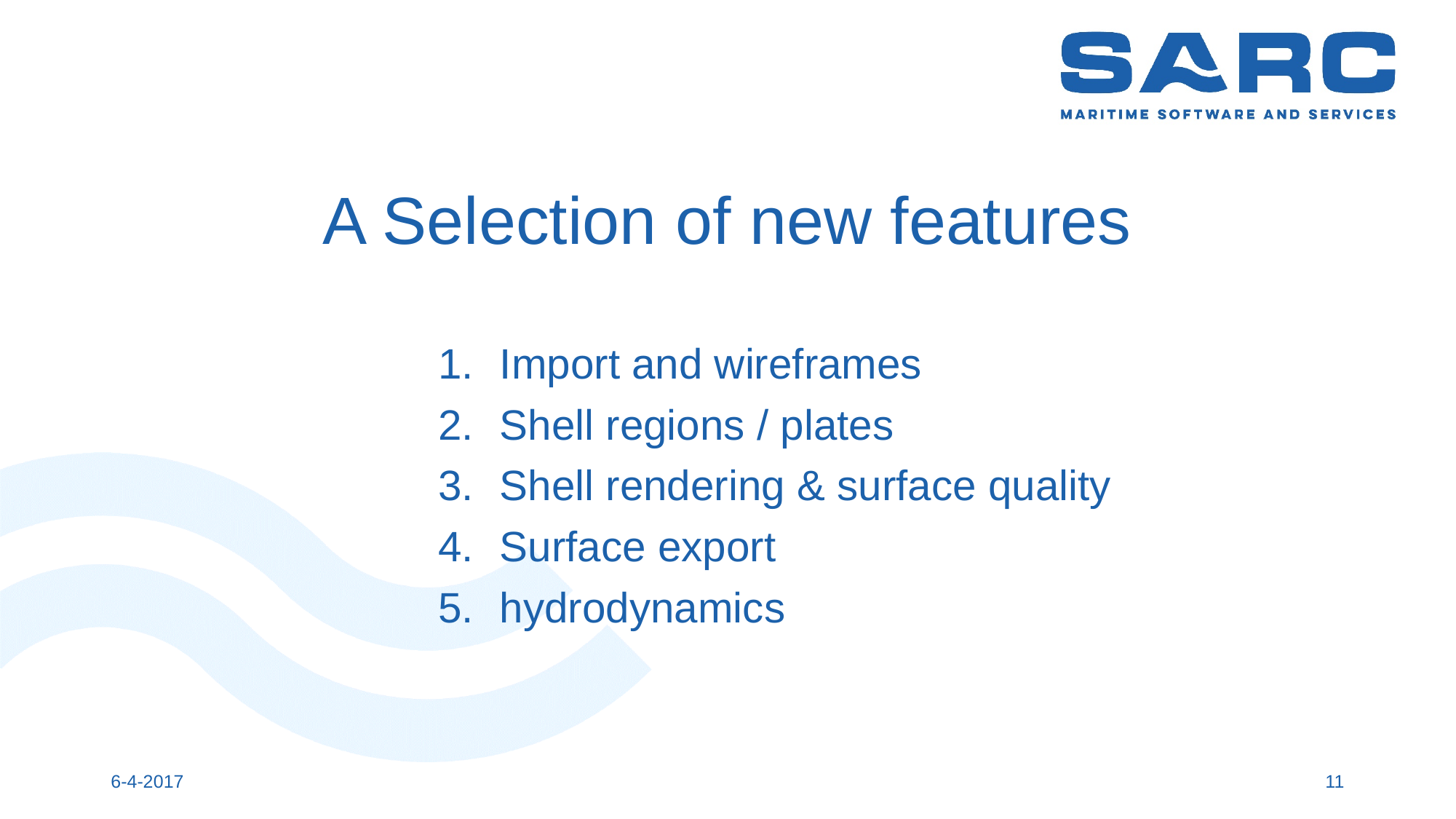

# A Selection of new features
Import and wireframes
Shell regions / plates
Shell rendering & surface quality
Surface export
hydrodynamics
6-4-2017
11